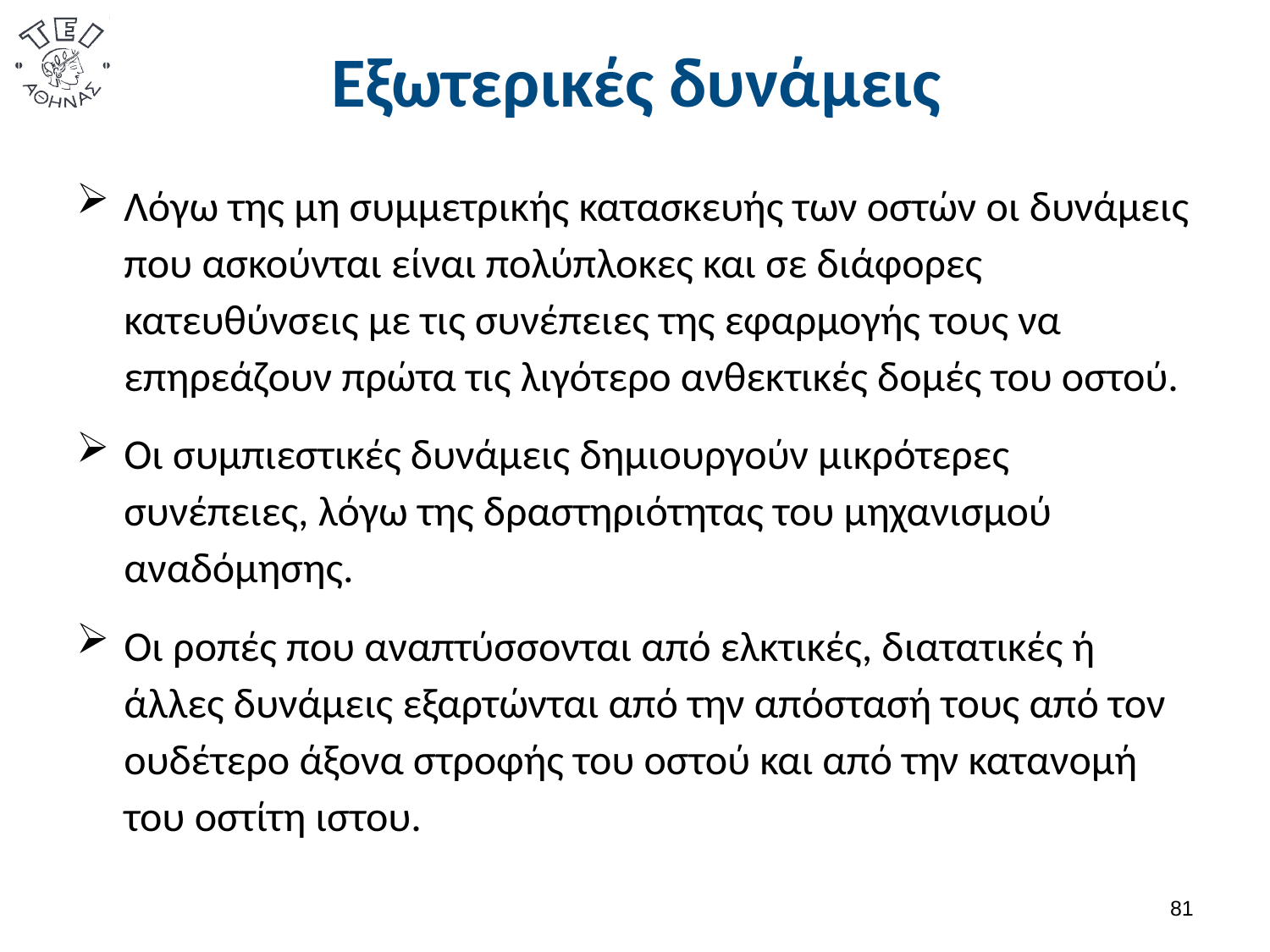

# Εξωτερικές δυνάμεις
Λόγω της μη συμμετρικής κατασκευής των οστών οι δυνάμεις που ασκούνται είναι πολύπλοκες και σε διάφορες κατευθύνσεις με τις συνέπειες της εφαρμογής τους να επηρεάζουν πρώτα τις λιγότερο ανθεκτικές δομές του οστού.
Οι συμπιεστικές δυνάμεις δημιουργούν μικρότερες συνέπειες, λόγω της δραστηριότητας του μηχανισμού αναδόμησης.
Οι ροπές που αναπτύσσονται από ελκτικές, διατατικές ή άλλες δυνάμεις εξαρτώνται από την απόστασή τους από τον ουδέτερο άξονα στροφής του οστού και από την κατανομή του οστίτη ιστου.
81